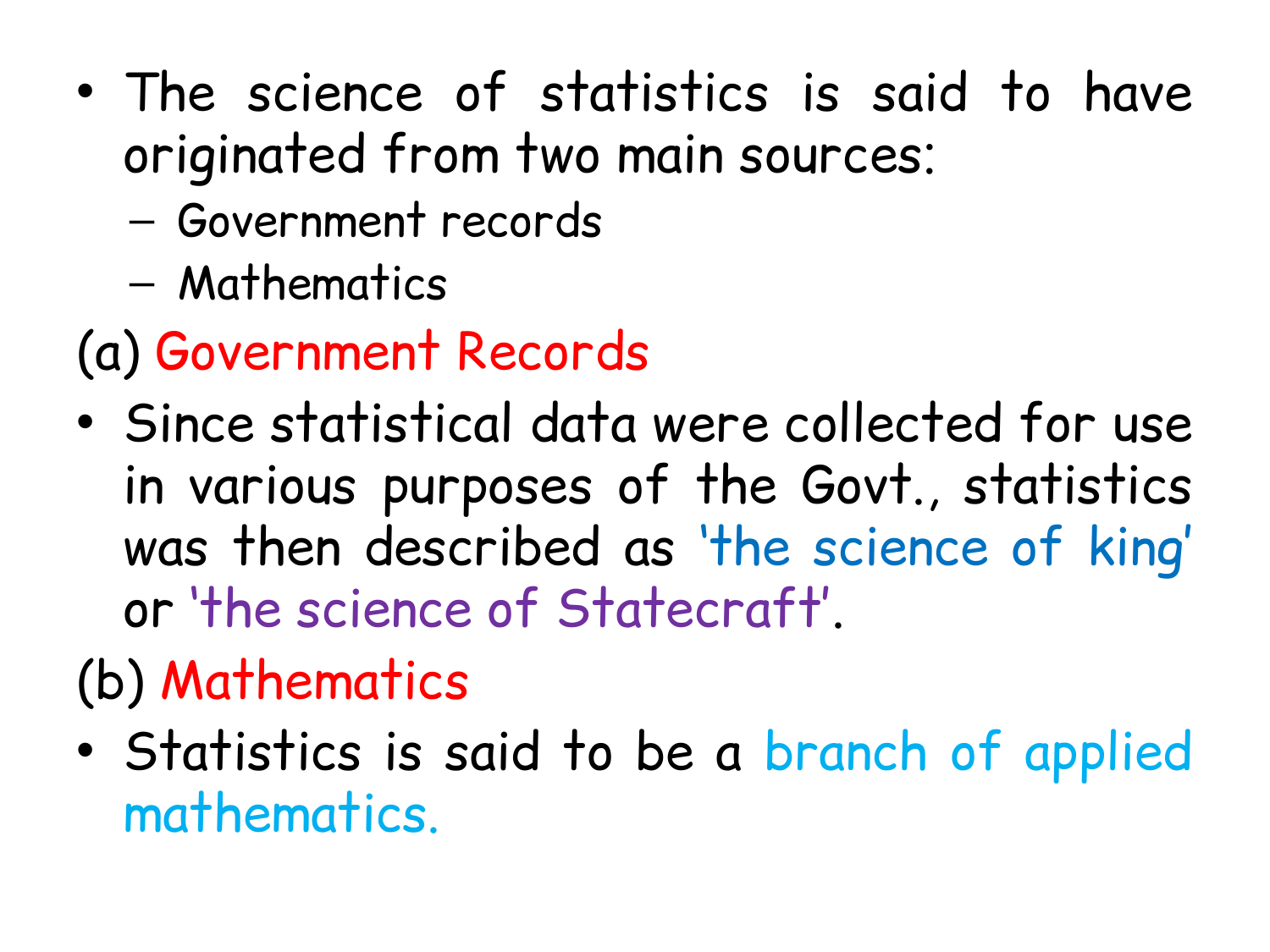

The science of statistics is said to have originated from two main sources:
Government records
Mathematics
(a) Government Records
Since statistical data were collected for use in various purposes of the Govt., statistics was then described as ‘the science of king’ or ‘the science of Statecraft’.
(b) Mathematics
Statistics is said to be a branch of applied mathematics.